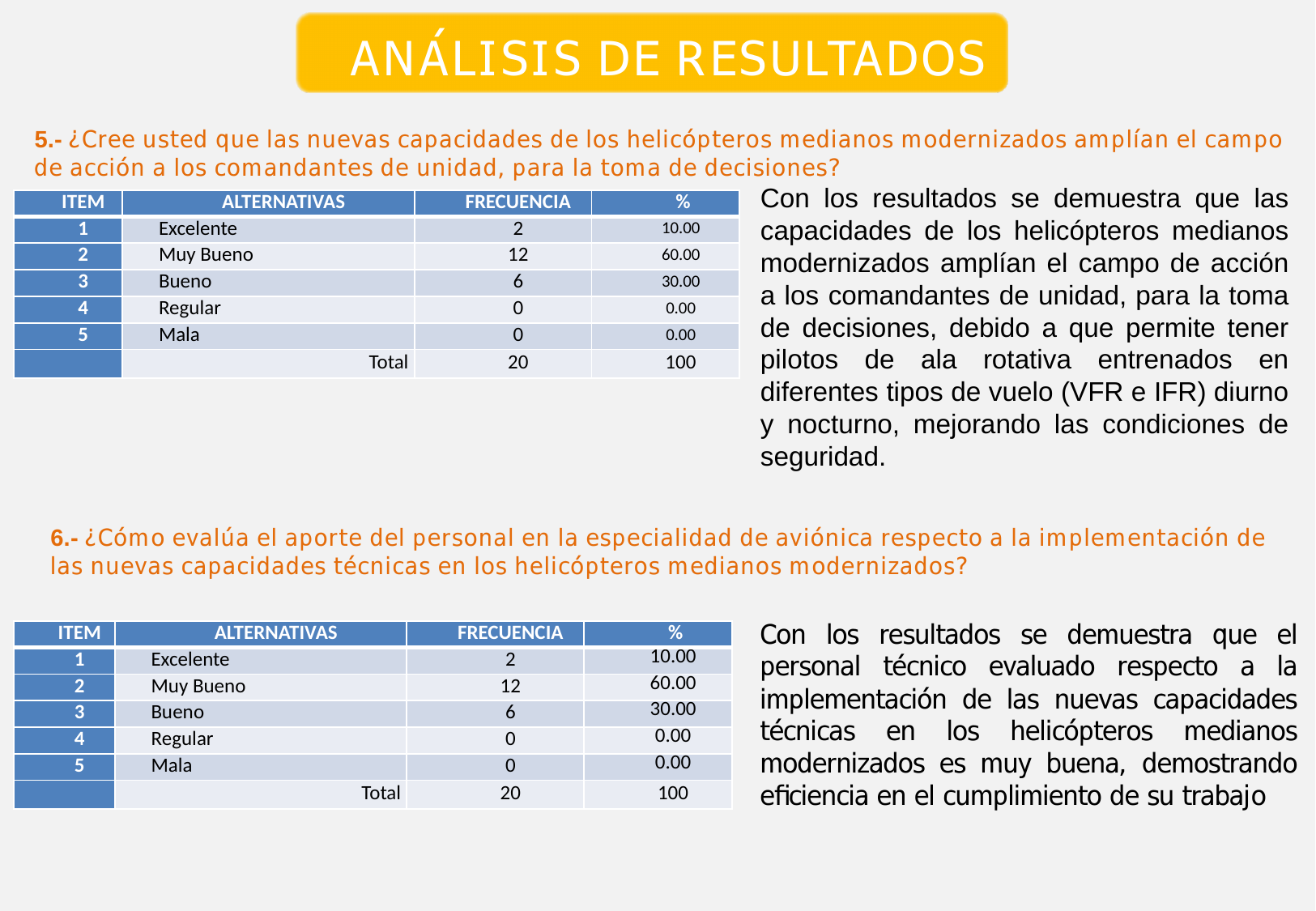

ANÁLISIS DE RESULTADOS
5.- ¿Cree usted que las nuevas capacidades de los helicópteros medianos modernizados amplían el campo de acción a los comandantes de unidad, para la toma de decisiones?
Con los resultados se demuestra que las capacidades de los helicópteros medianos modernizados amplían el campo de acción a los comandantes de unidad, para la toma de decisiones, debido a que permite tener pilotos de ala rotativa entrenados en diferentes tipos de vuelo (VFR e IFR) diurno y nocturno, mejorando las condiciones de seguridad.
| ITEM | ALTERNATIVAS | FRECUENCIA | % |
| --- | --- | --- | --- |
| 1 | Excelente | 2 | 10.00 |
| 2 | Muy Bueno | 12 | 60.00 |
| 3 | Bueno | 6 | 30.00 |
| 4 | Regular | 0 | 0.00 |
| 5 | Mala | 0 | 0.00 |
|  | Total | 20 | 100 |
6.- ¿Cómo evalúa el aporte del personal en la especialidad de aviónica respecto a la implementación de las nuevas capacidades técnicas en los helicópteros medianos modernizados?
Con los resultados se demuestra que el personal técnico evaluado respecto a la implementación de las nuevas capacidades técnicas en los helicópteros medianos modernizados es muy buena, demostrando eficiencia en el cumplimiento de su trabajo
| ITEM | ALTERNATIVAS | FRECUENCIA | % |
| --- | --- | --- | --- |
| 1 | Excelente | 2 | 10.00 |
| 2 | Muy Bueno | 12 | 60.00 |
| 3 | Bueno | 6 | 30.00 |
| 4 | Regular | 0 | 0.00 |
| 5 | Mala | 0 | 0.00 |
|  | Total | 20 | 100 |